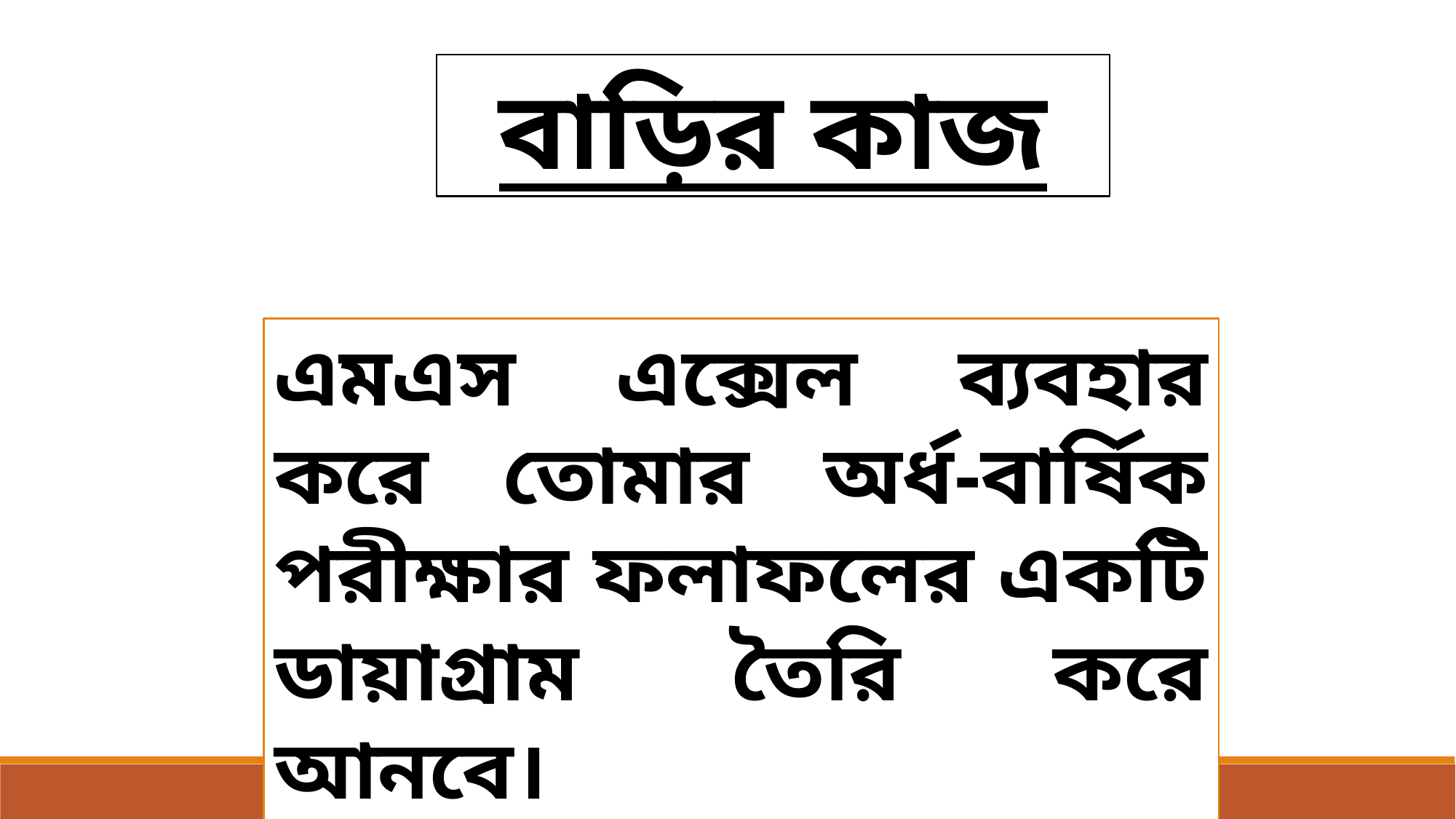

বাড়ির কাজ
এমএস এক্সেল ব্যবহার করে তোমার অর্ধ-বার্ষিক পরীক্ষার ফলাফলের একটি ডায়াগ্রাম তৈরি করে আনবে।